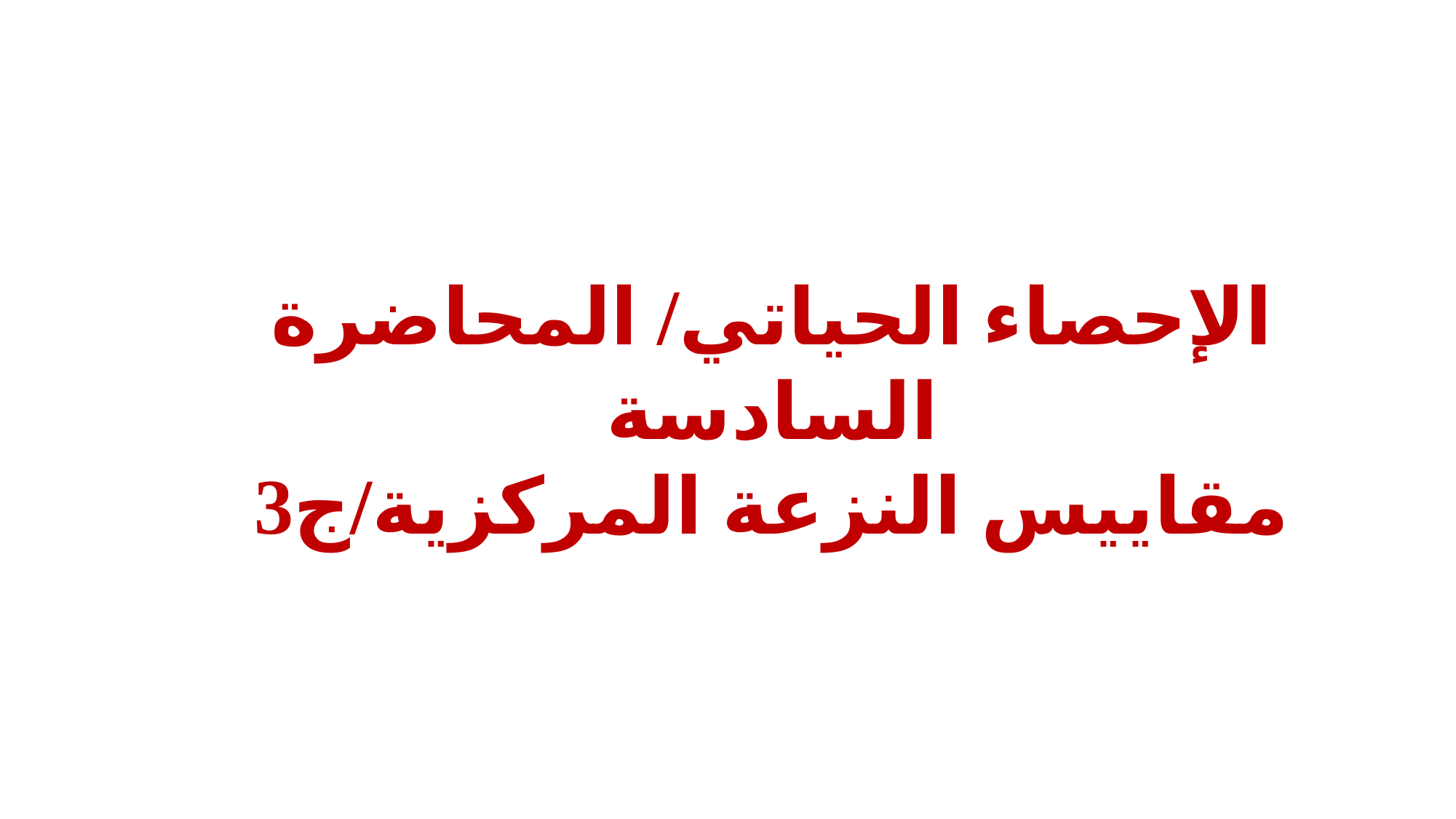

الإحصاء الحياتي/ المحاضرة السادسة
مقاييس النزعة المركزية/ج3